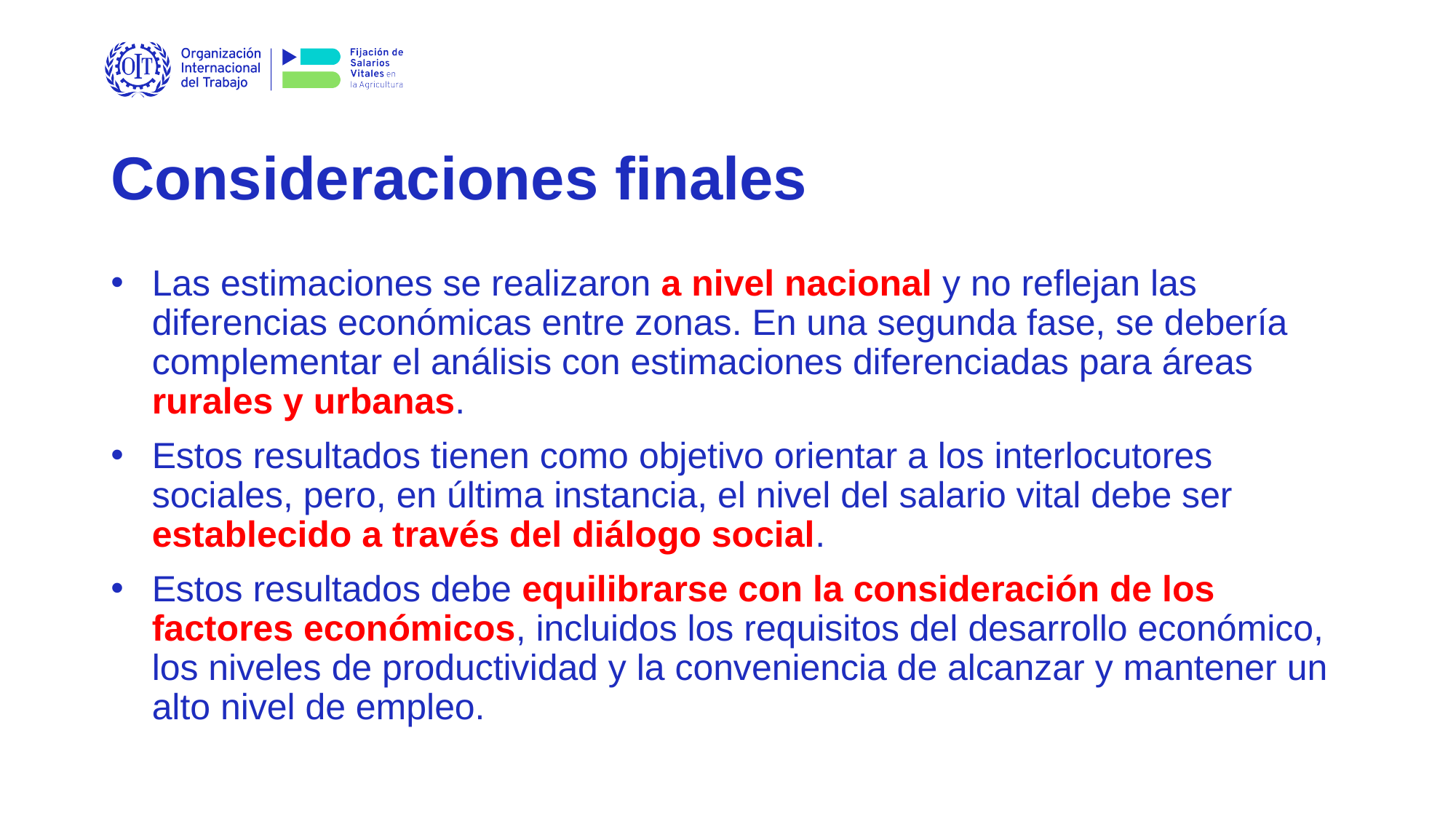

# Consideraciones finales
Las estimaciones se realizaron a nivel nacional y no reflejan las diferencias económicas entre zonas. En una segunda fase, se debería complementar el análisis con estimaciones diferenciadas para áreas rurales y urbanas.
Estos resultados tienen como objetivo orientar a los interlocutores sociales, pero, en última instancia, el nivel del salario vital debe ser establecido a través del diálogo social.
Estos resultados debe equilibrarse con la consideración de los factores económicos, incluidos los requisitos del desarrollo económico, los niveles de productividad y la conveniencia de alcanzar y mantener un alto nivel de empleo.